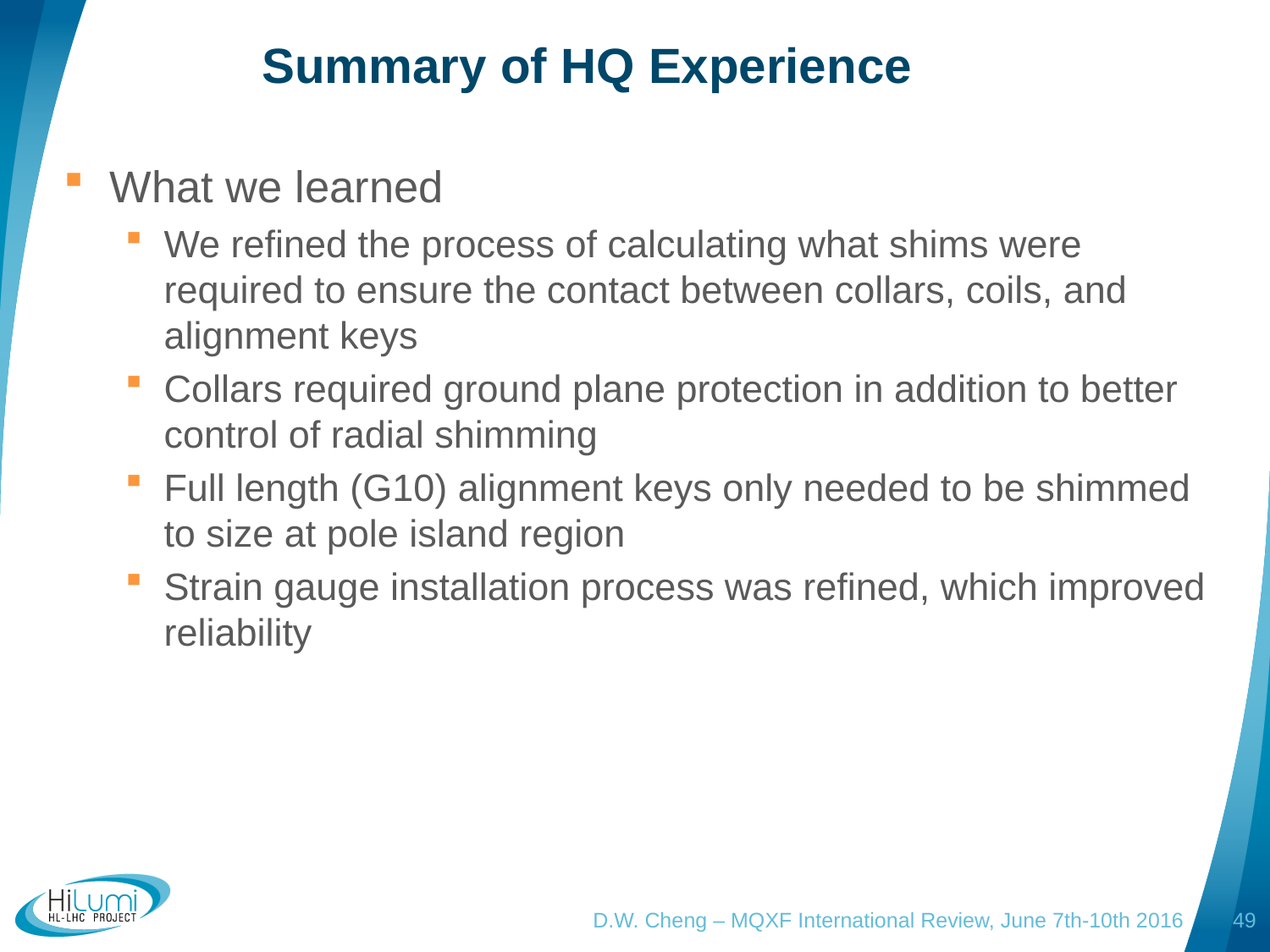

# Summary of HQ Experience
What we learned
We refined the process of calculating what shims were required to ensure the contact between collars, coils, and alignment keys
Collars required ground plane protection in addition to better control of radial shimming
Full length (G10) alignment keys only needed to be shimmed to size at pole island region
Strain gauge installation process was refined, which improved reliability
D.W. Cheng – MQXF International Review, June 7th-10th 2016
49